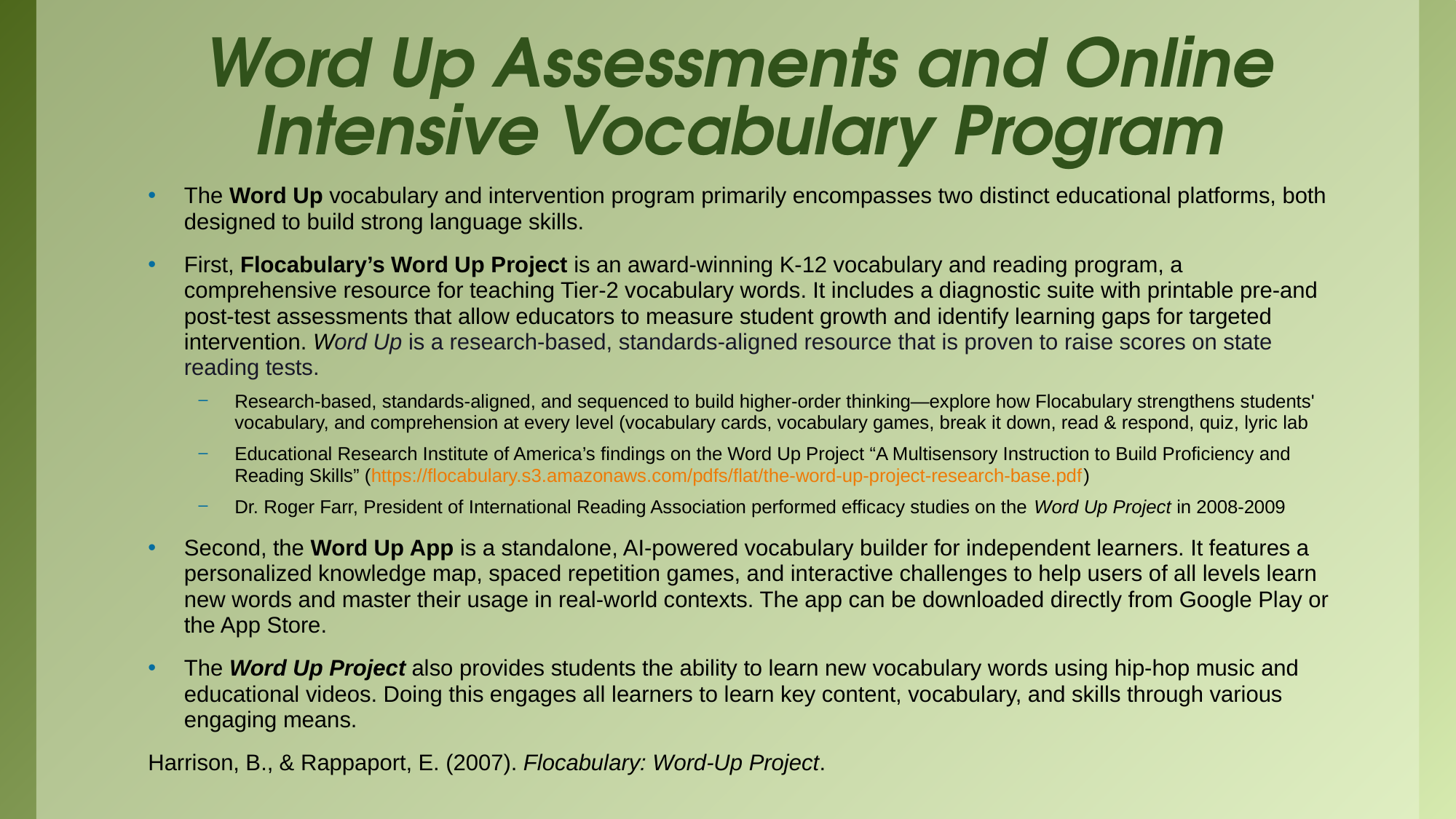

# Word Up Assessments and Online Intensive Vocabulary Program
The Word Up vocabulary and intervention program primarily encompasses two distinct educational platforms, both designed to build strong language skills.
First, Flocabulary’s Word Up Project is an award-winning K-12 vocabulary and reading program, a comprehensive resource for teaching Tier-2 vocabulary words. It includes a diagnostic suite with printable pre-and post-test assessments that allow educators to measure student growth and identify learning gaps for targeted intervention. Word Up is a research-based, standards-aligned resource that is proven to raise scores on state reading tests.
Research-based, standards-aligned, and sequenced to build higher-order thinking—explore how Flocabulary strengthens students' vocabulary, and comprehension at every level (vocabulary cards, vocabulary games, break it down, read & respond, quiz, lyric lab
Educational Research Institute of America’s findings on the Word Up Project “A Multisensory Instruction to Build Proficiency and Reading Skills” (https://flocabulary.s3.amazonaws.com/pdfs/flat/the-word-up-project-research-base.pdf)
Dr. Roger Farr, President of International Reading Association performed efficacy studies on the Word Up Project in 2008-2009
Second, the Word Up App is a standalone, AI-powered vocabulary builder for independent learners. It features a personalized knowledge map, spaced repetition games, and interactive challenges to help users of all levels learn new words and master their usage in real-world contexts. The app can be downloaded directly from Google Play or the App Store.
The Word Up Project also provides students the ability to learn new vocabulary words using hip-hop music and educational videos. Doing this engages all learners to learn key content, vocabulary, and skills through various engaging means.
Harrison, B., & Rappaport, E. (2007). Flocabulary: Word-Up Project.